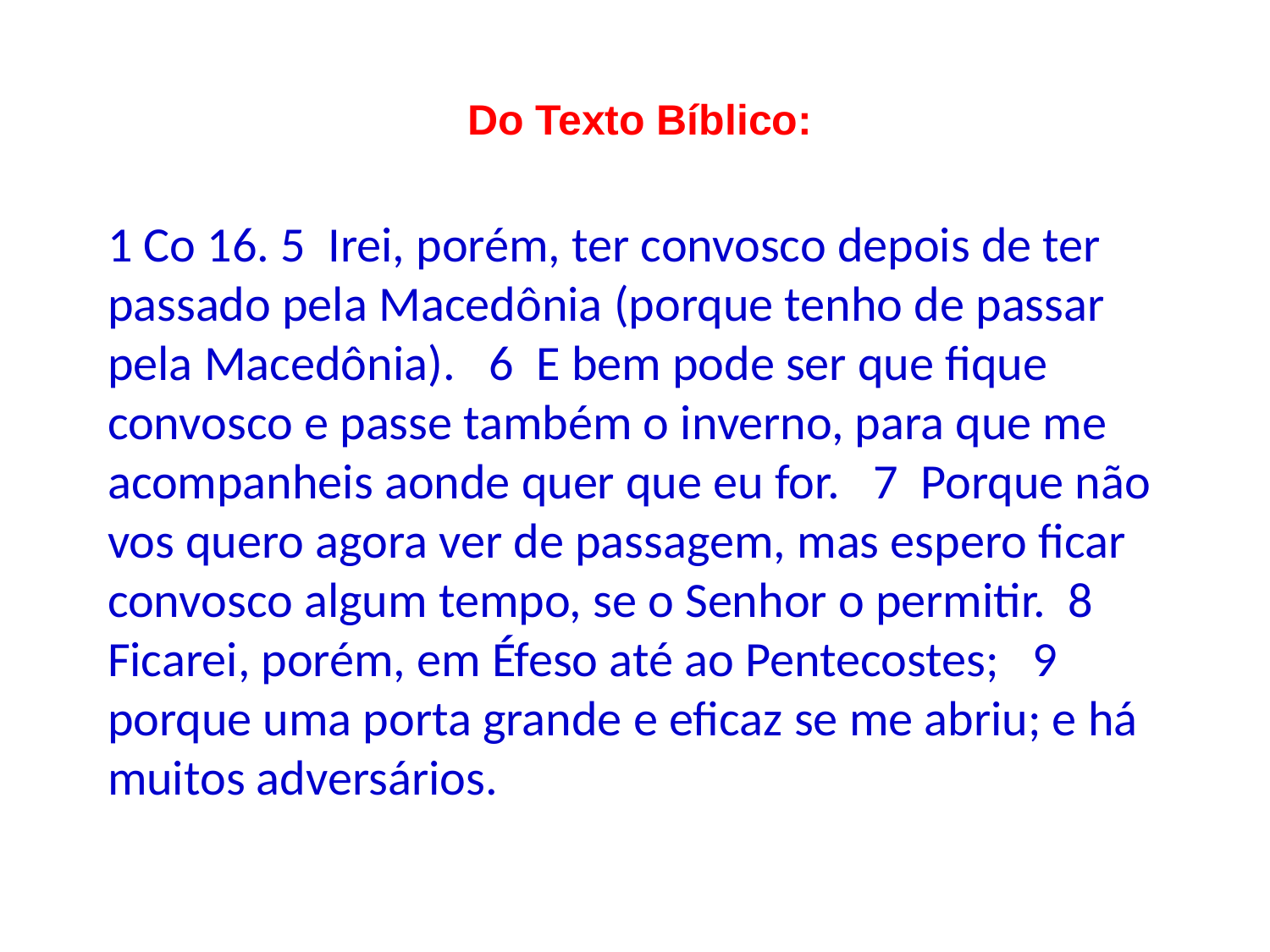

Do Texto Bíblico:

1 Co 16. 5  Irei, porém, ter convosco depois de ter passado pela Macedônia (porque tenho de passar pela Macedônia).   6  E bem pode ser que fique convosco e passe também o inverno, para que me acompanheis aonde quer que eu for.   7  Porque não vos quero agora ver de passagem, mas espero ficar convosco algum tempo, se o Senhor o permitir.  8 Ficarei, porém, em Éfeso até ao Pentecostes;   9  porque uma porta grande e eficaz se me abriu; e há muitos adversários.